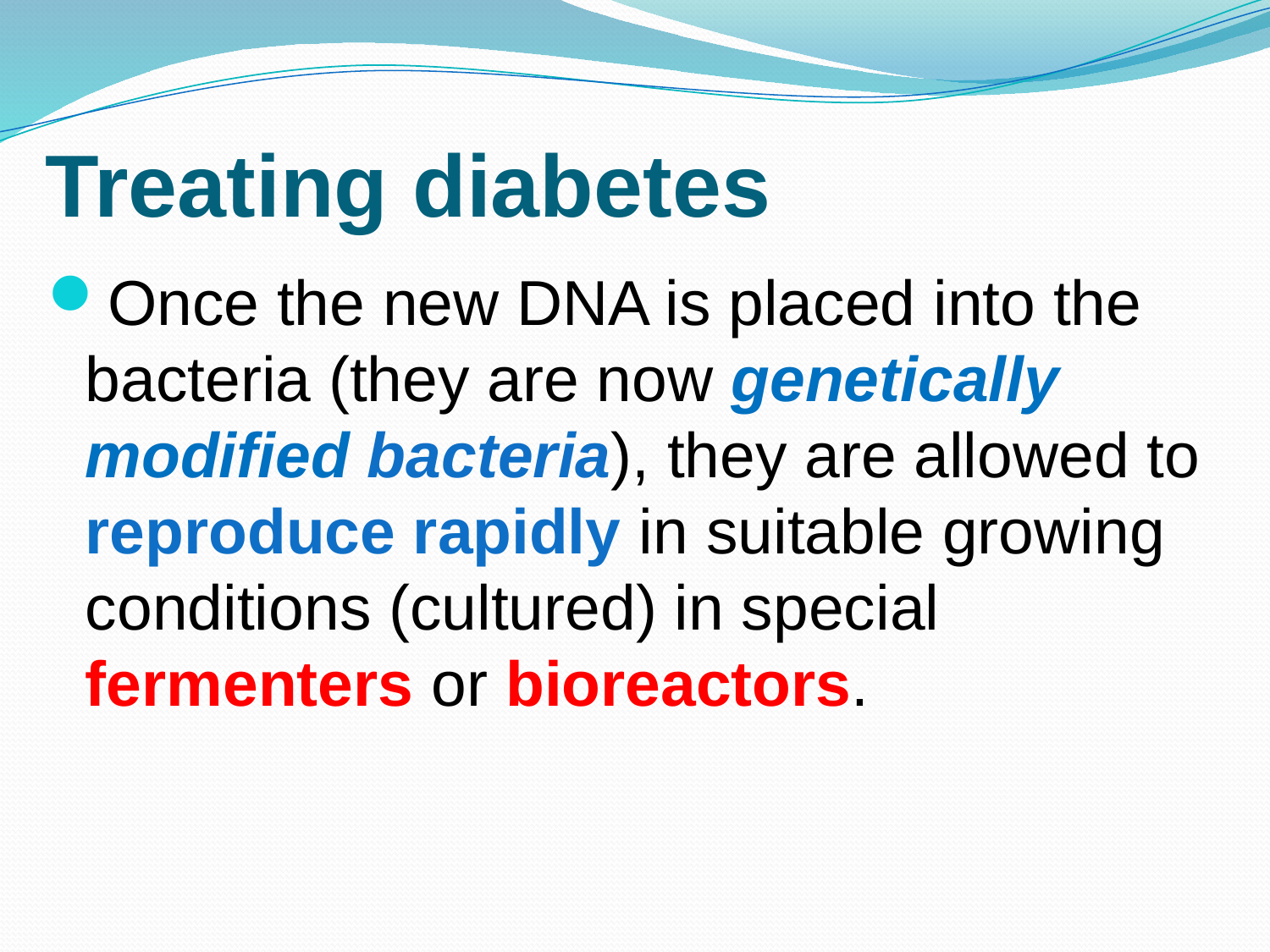

# Treating diabetes
Once the new DNA is placed into the bacteria (they are now genetically modified bacteria), they are allowed to reproduce rapidly in suitable growing conditions (cultured) in special fermenters or bioreactors.